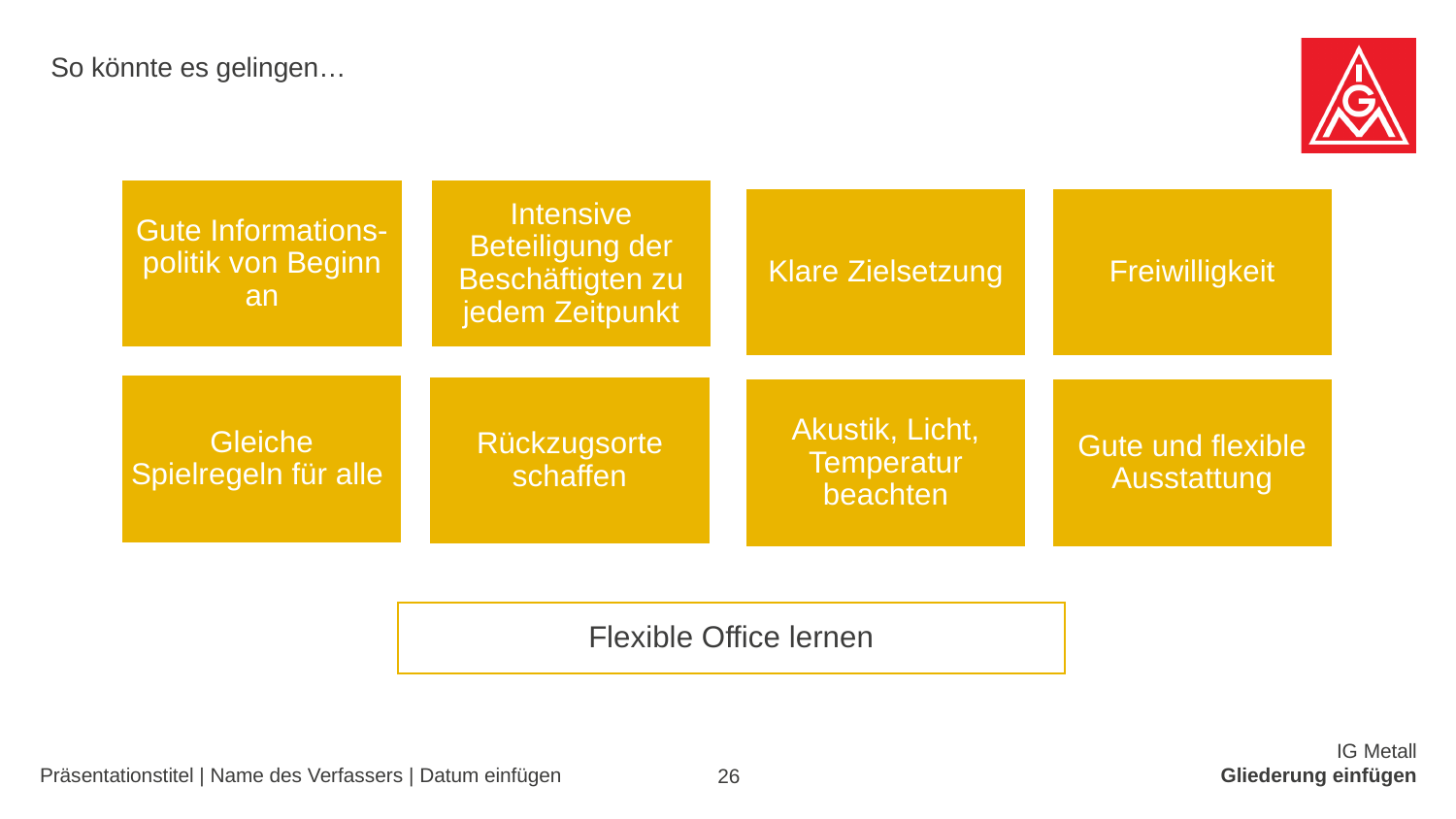

So könnte es gelingen…
Gute Informations-politik von Beginn an
Intensive Beteiligung der Beschäftigten zu jedem Zeitpunkt
Klare Zielsetzung
Freiwilligkeit
Gleiche Spielregeln für alle
Rückzugsorte schaffen
Gute und flexible Ausstattung
Akustik, Licht, Temperatur beachten
Flexible Office lernen